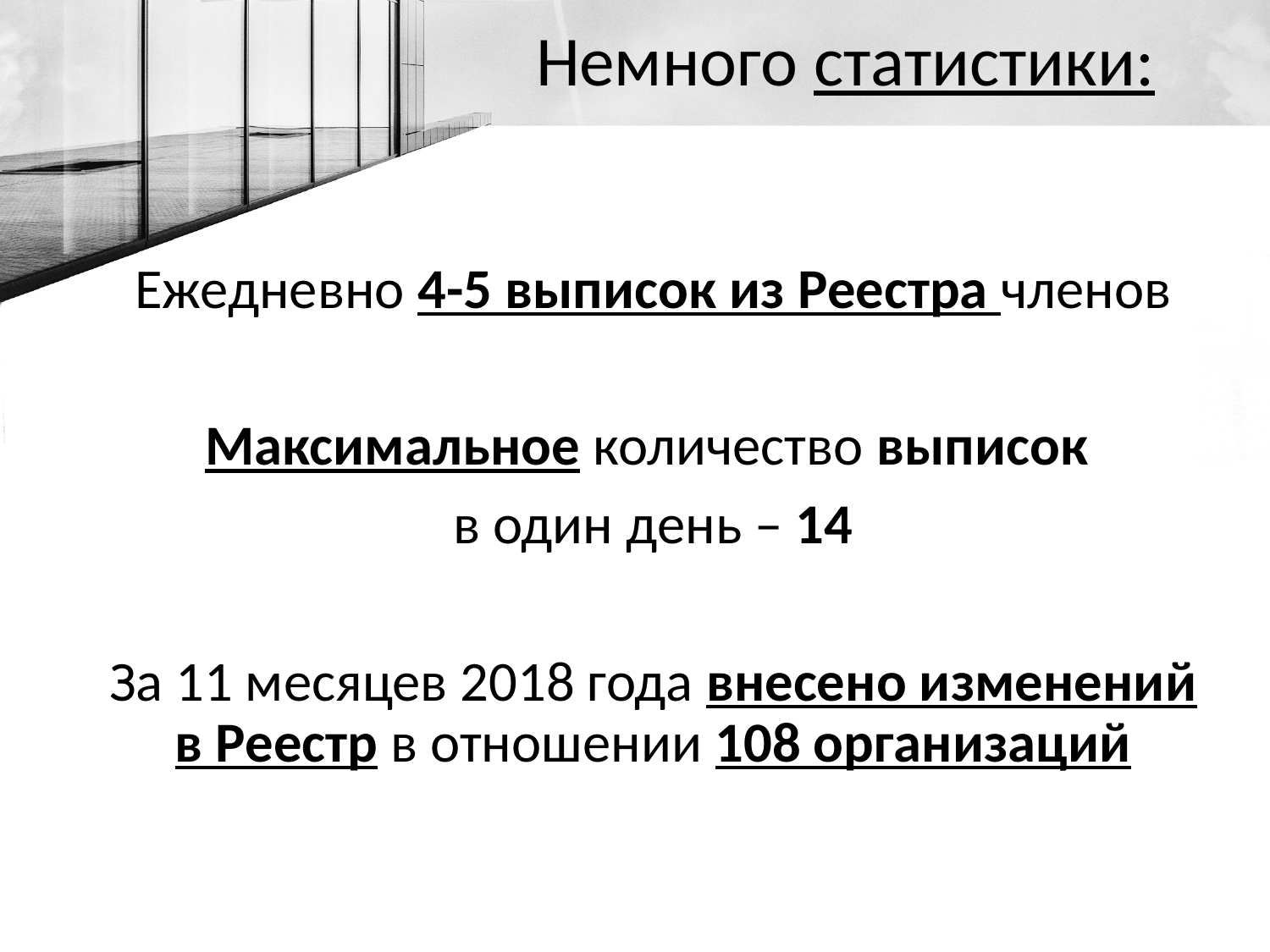

# Немного статистики:
Ежедневно 4-5 выписок из Реестра членов

Максимальное количество выписок
в один день – 14

За 11 месяцев 2018 года внесено изменений в Реестр в отношении 108 организаций